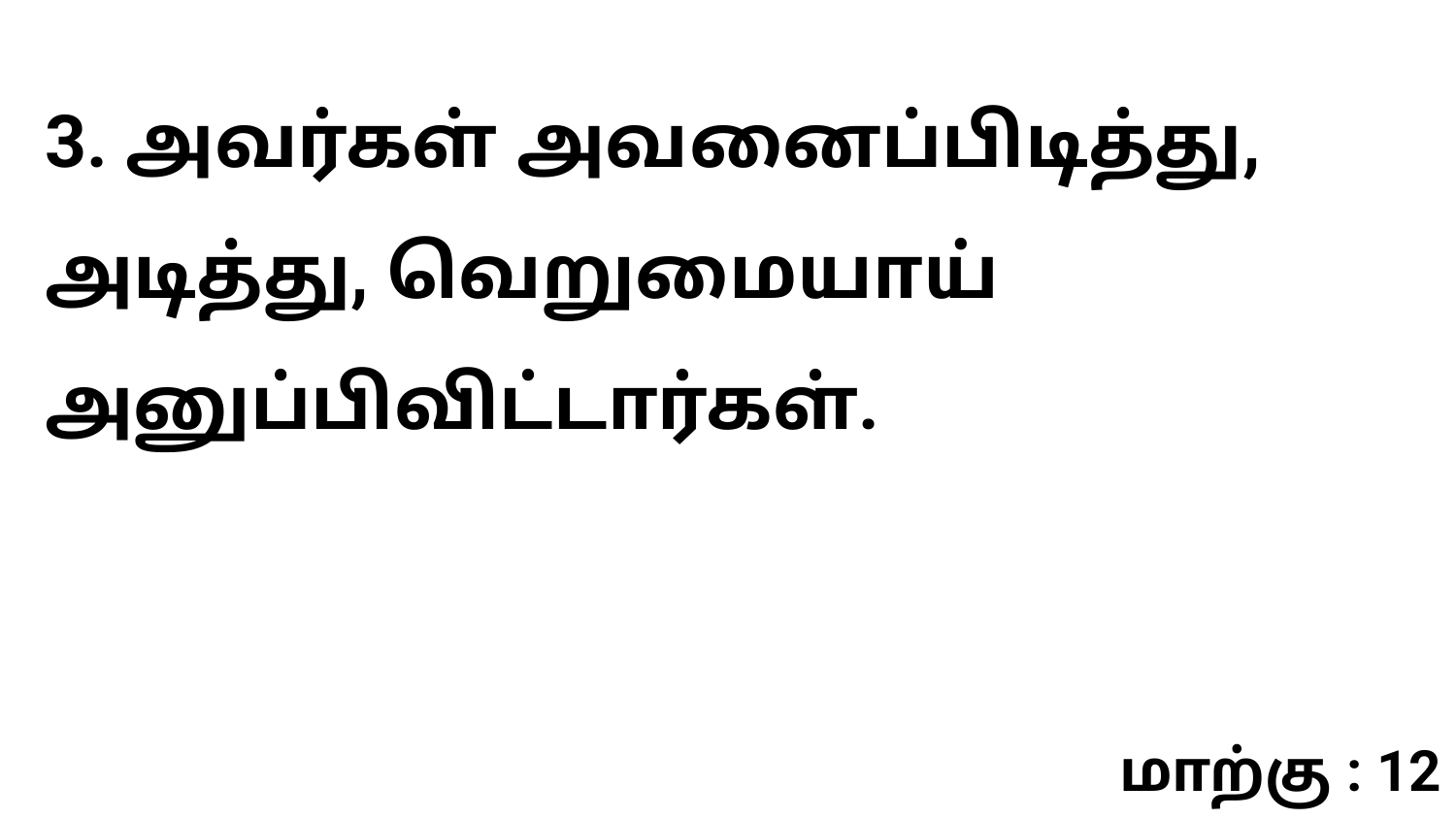

3. அவர்கள் அவனைப்பிடித்து, அடித்து, வெறுமையாய் அனுப்பிவிட்டார்கள்.
மாற்கு : 12